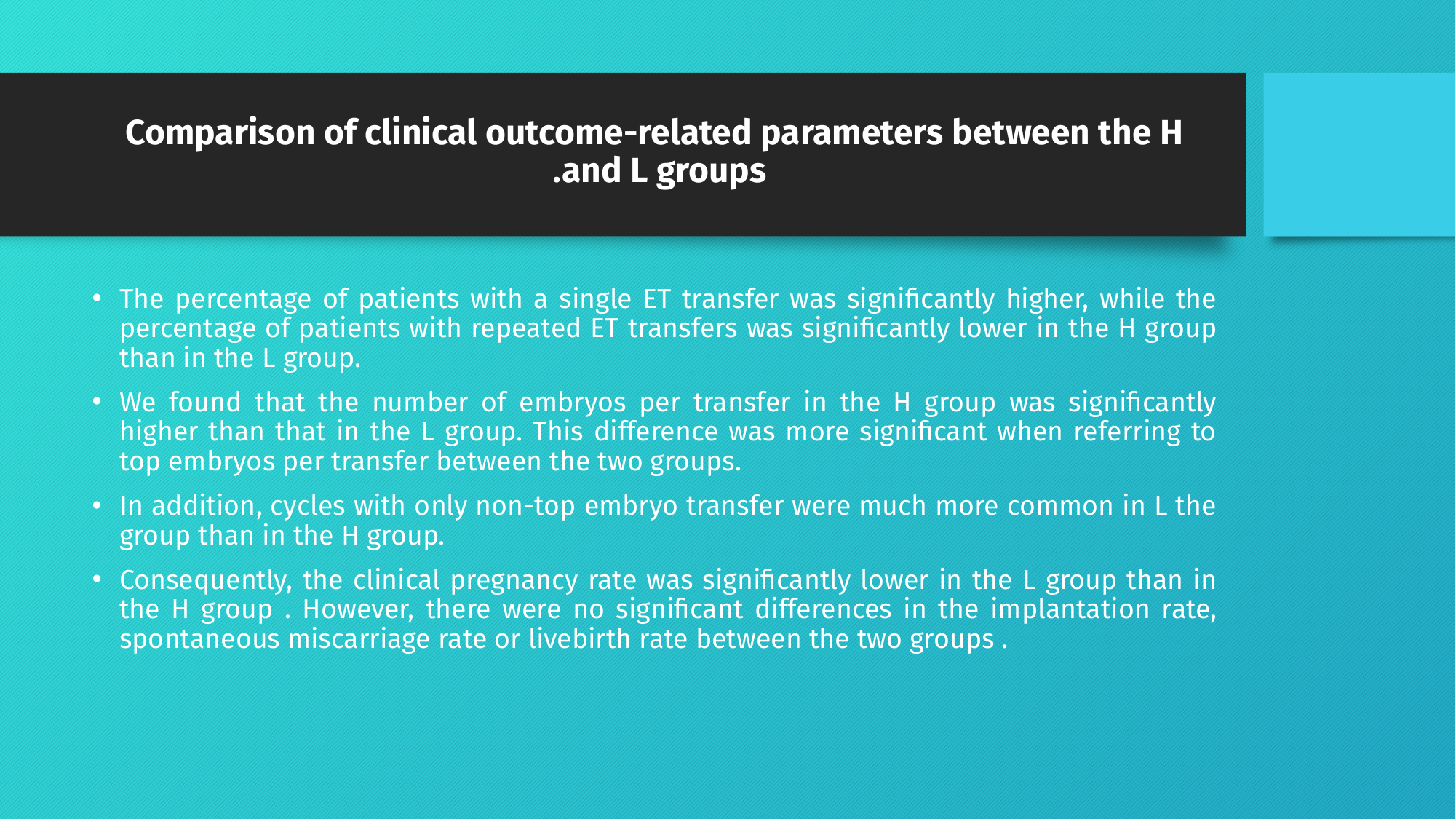

# Comparison of clinical outcome-related parameters between the H and L groups.
The percentage of patients with a single ET transfer was significantly higher, while the percentage of patients with repeated ET transfers was significantly lower in the H group than in the L group.
We found that the number of embryos per transfer in the H group was significantly higher than that in the L group. This difference was more significant when referring to top embryos per transfer between the two groups.
In addition, cycles with only non-top embryo transfer were much more common in L the group than in the H group.
Consequently, the clinical pregnancy rate was significantly lower in the L group than in the H group . However, there were no significant differences in the implantation rate, spontaneous miscarriage rate or livebirth rate between the two groups .